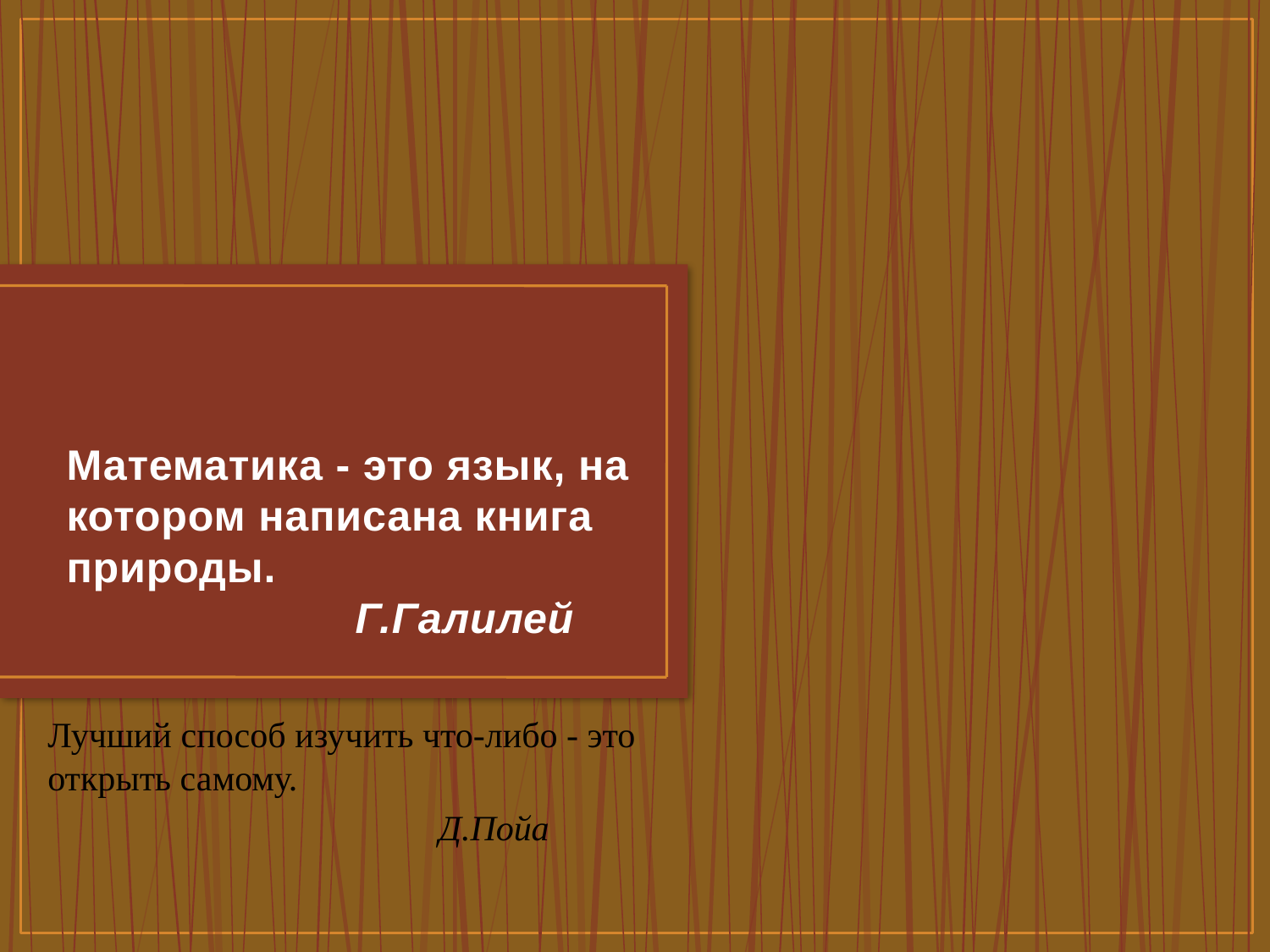

# Математика - это язык, на котором написана книга природы. Г.Галилей
Лучший способ изучить что-либо - это открыть самому.
                                            Д.Пойа